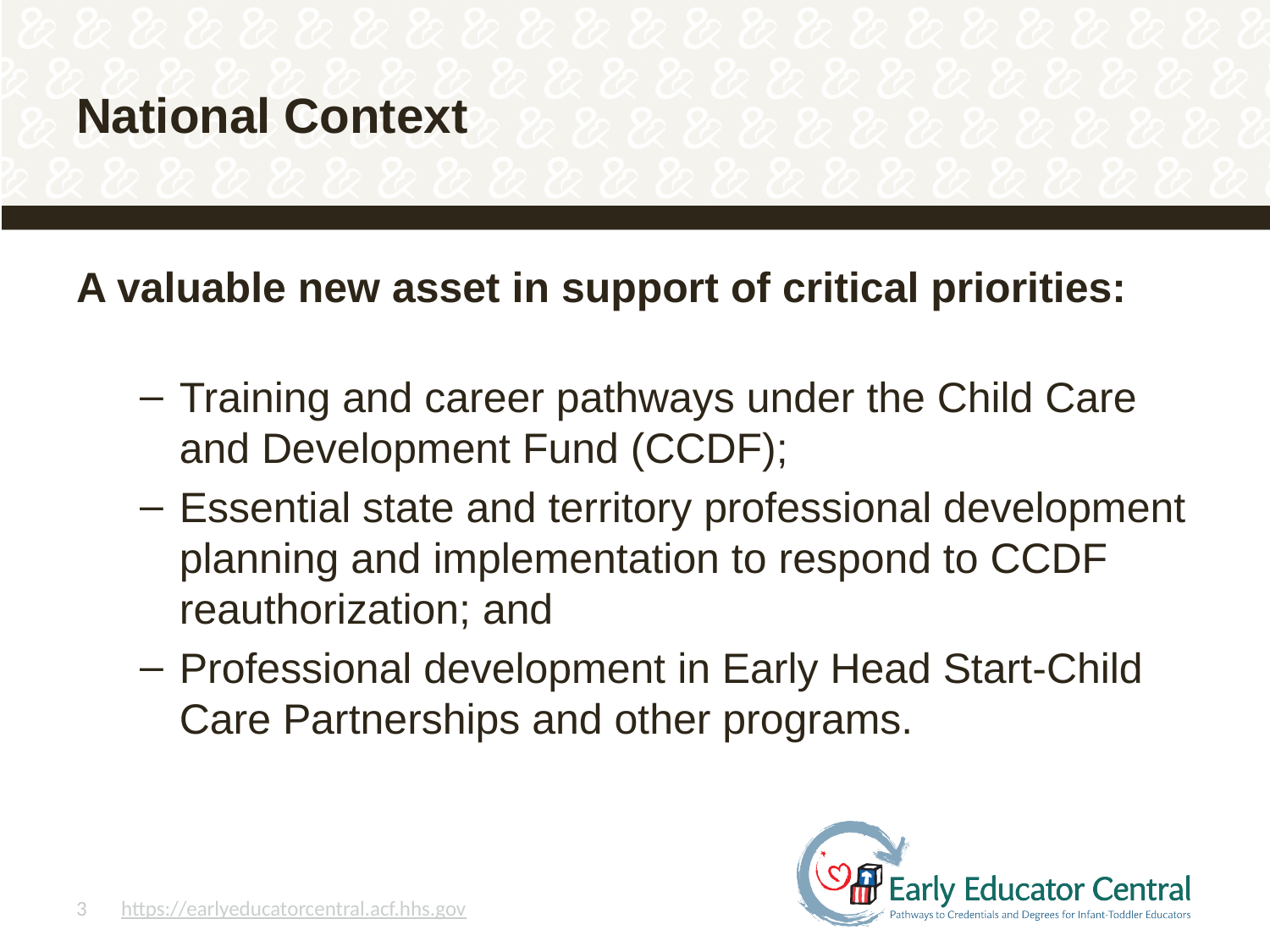

# National Context
A valuable new asset in support of critical priorities:
Training and career pathways under the Child Care and Development Fund (CCDF);
Essential state and territory professional development planning and implementation to respond to CCDF reauthorization; and
Professional development in Early Head Start-Child Care Partnerships and other programs.
3       https://earlyeducatorcentral.acf.hhs.gov